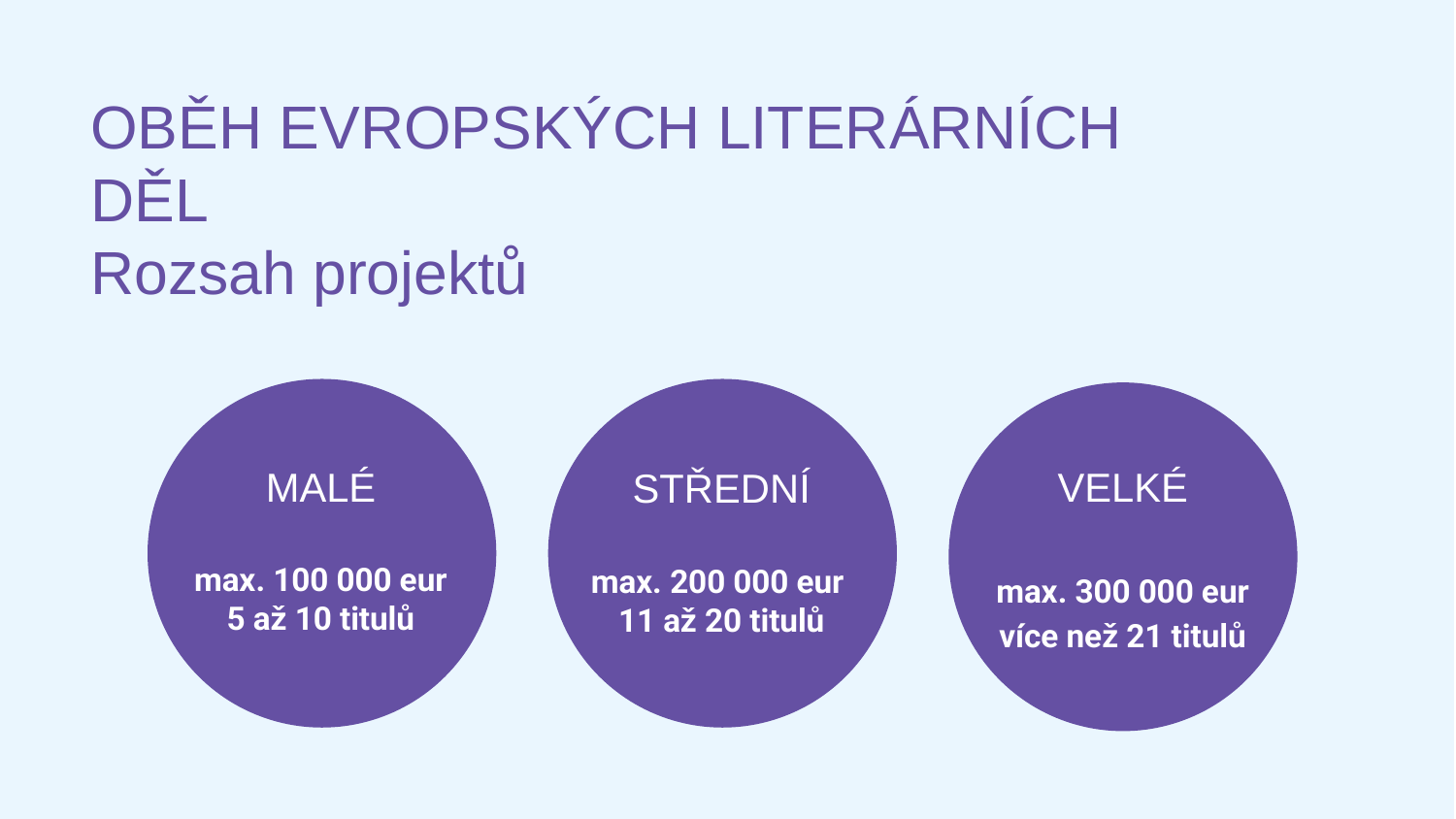

OBĚH EVROPSKÝCH LITERÁRNÍCH DĚL
Rozsah projektů

MALÉ
max. 100 000 eur
5 až 10 titulů
VELKÉ

max. 300 000 eur
více než 21 titulů
STŘEDNÍ

max. 200 000 eur
11 až 20 titulů